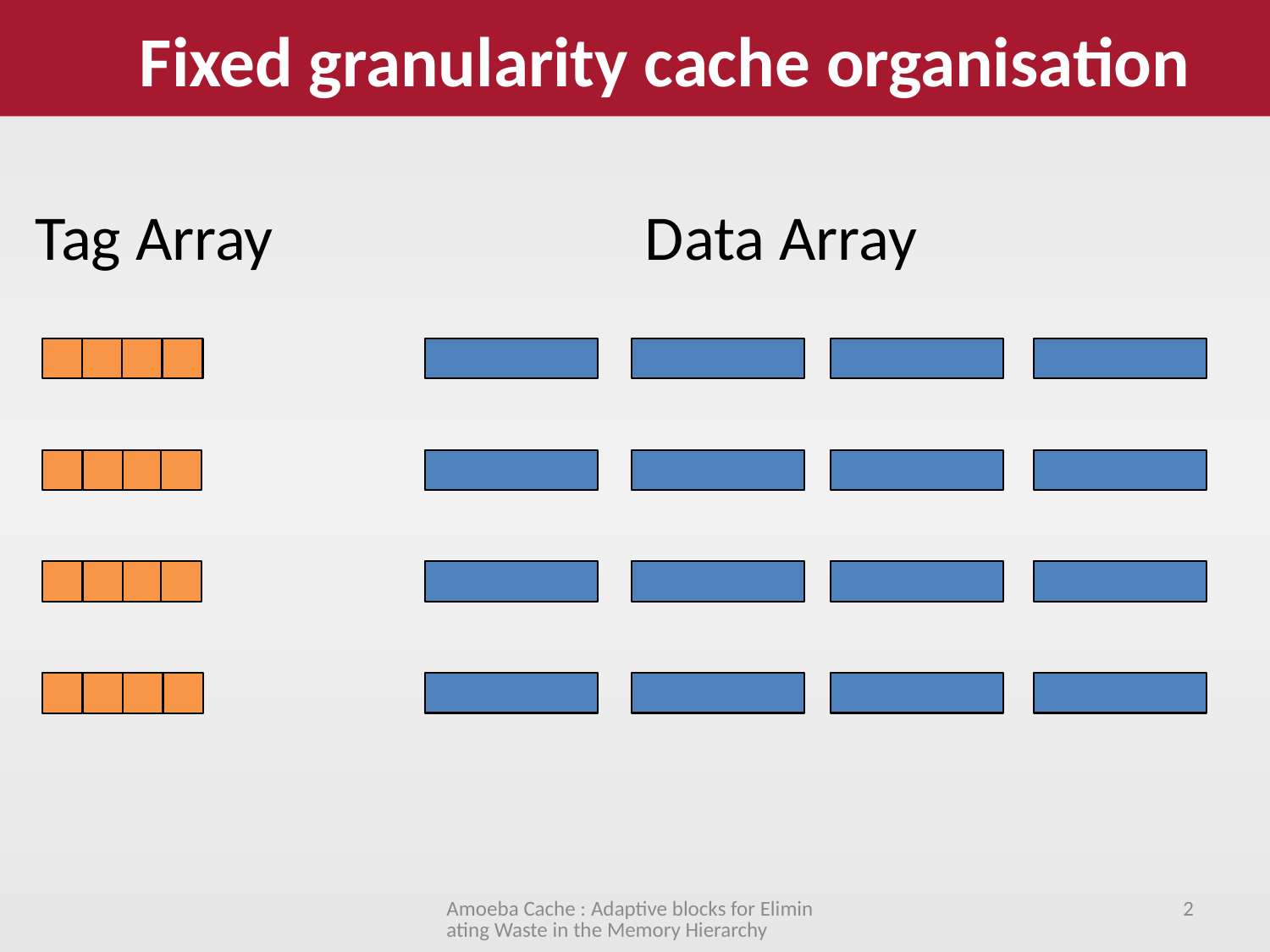

Fixed granularity cache organisation
Tag Array
Data Array

Amoeba Cache : Adaptive blocks for Eliminating Waste in the Memory Hierarchy
2